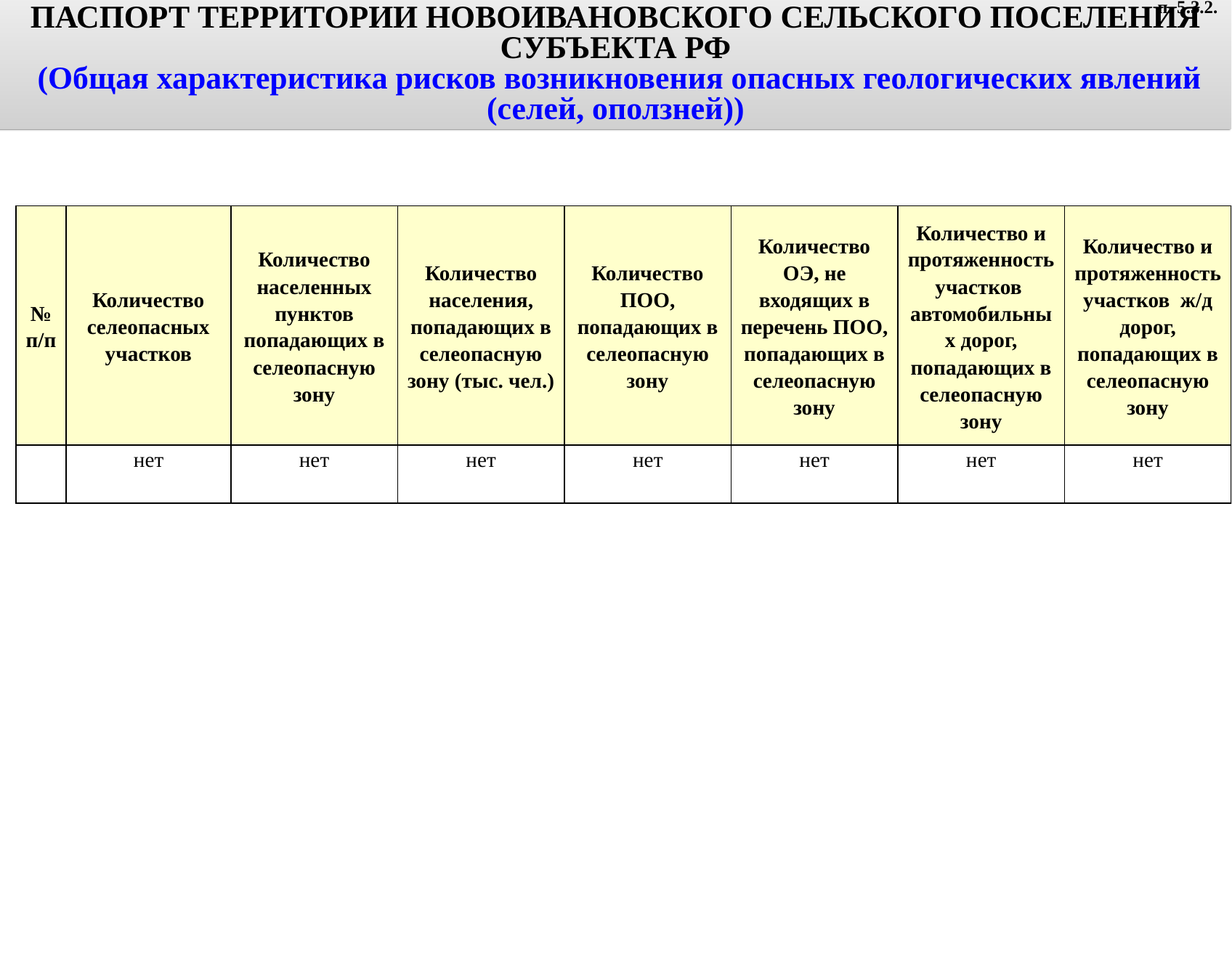

ПАСПОРТ ТЕРРИТОРИИ НОВОИВАНОВСКОГО СЕЛЬСКОГО ПОСЕЛЕНИЯ СУБЪЕКТА РФ
 (Общая характеристика рисков возникновения опасных геологических явлений (селей, оползней))
п. 5.3.2.
| № п/п | Количество селеопасных участков | Количество населенных пунктов попадающих в селеопасную зону | Количество населения, попадающих в селеопасную зону (тыс. чел.) | Количество ПОО, попадающих в селеопасную зону | Количество ОЭ, не входящих в перечень ПОО, попадающих в селеопасную зону | Количество и протяженность участков автомобильных дорог, попадающих в селеопасную зону | Количество и протяженность участков ж/д дорог, попадающих в селеопасную зону |
| --- | --- | --- | --- | --- | --- | --- | --- |
|  | нет | нет | нет | нет | нет | нет | нет |